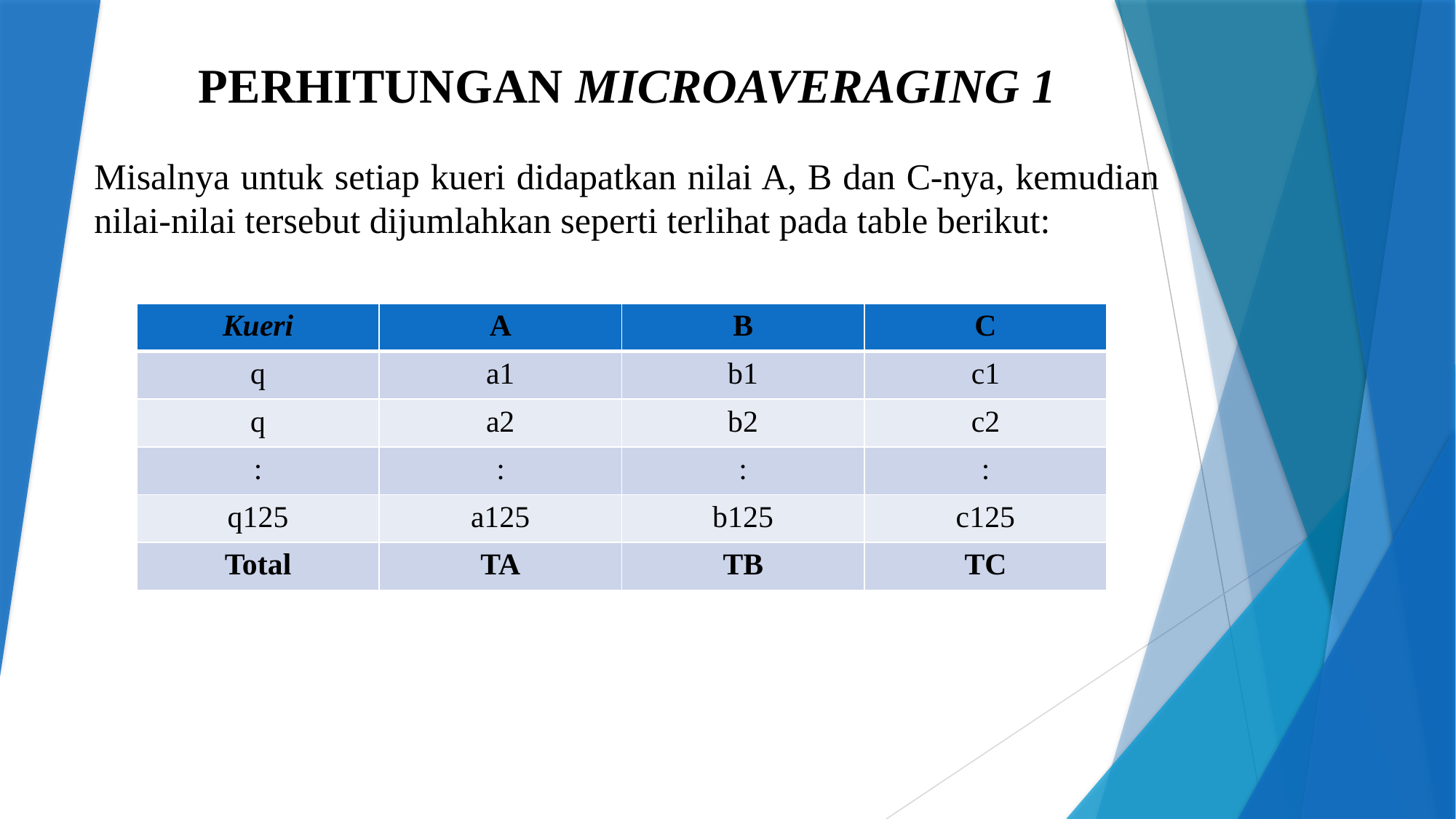

# PERHITUNGAN MICROAVERAGING 1
Misalnya untuk setiap kueri didapatkan nilai A, B dan C-nya, kemudian nilai-nilai tersebut dijumlahkan seperti terlihat pada table berikut:

| Kueri | A | B | C |
| --- | --- | --- | --- |
| q | a1 | b1 | c1 |
| q | a2 | b2 | c2 |
| : | : | : | : |
| q125 | a125 | b125 | c125 |
| Total | TA | TB | TC |